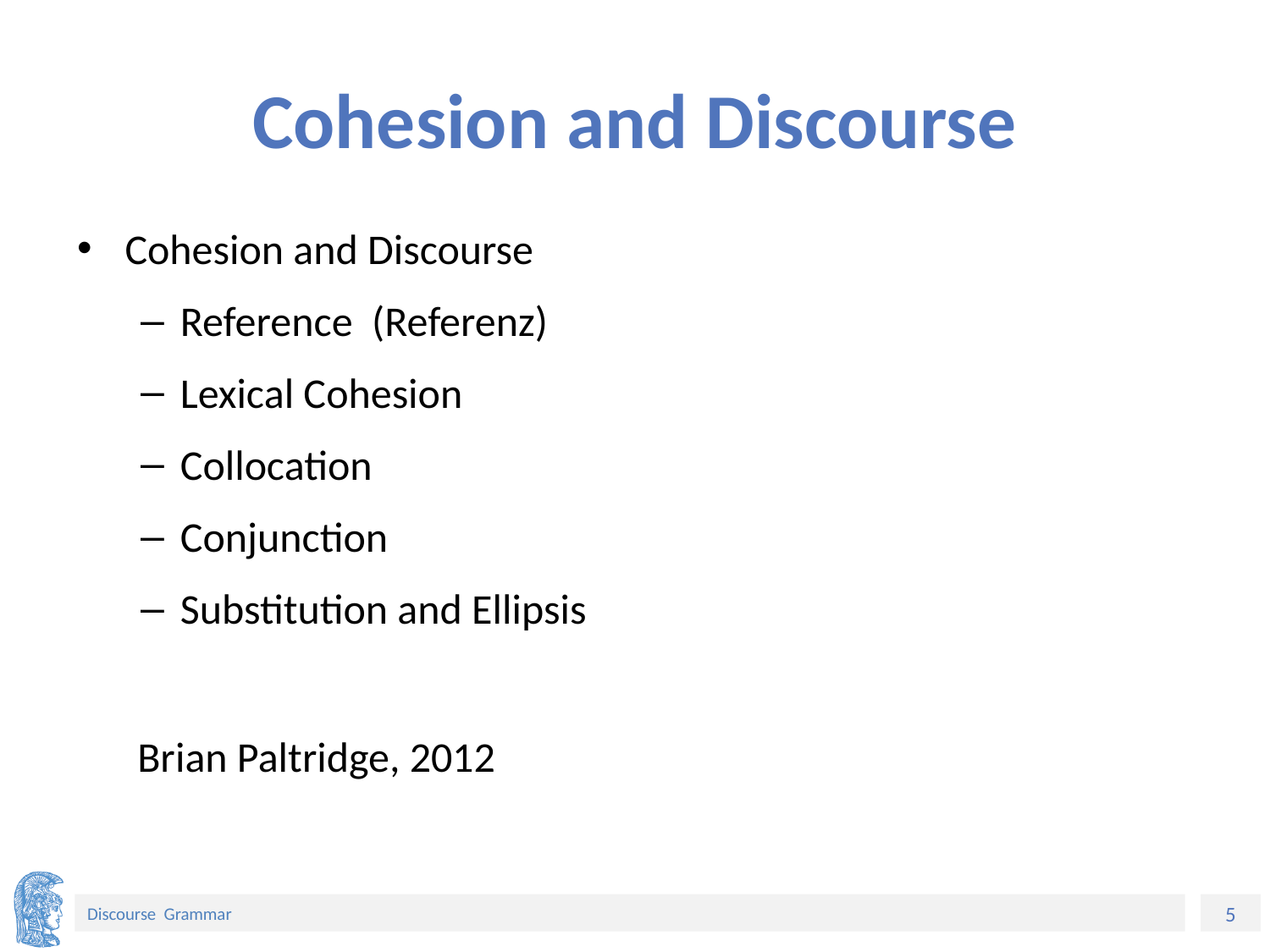

# Cohesion and Discourse
Cohesion and Discourse
Reference  (Referenz)
Lexical Cohesion
Collocation
Conjunction
Substitution and Ellipsis

 Brian Paltridge, 2012